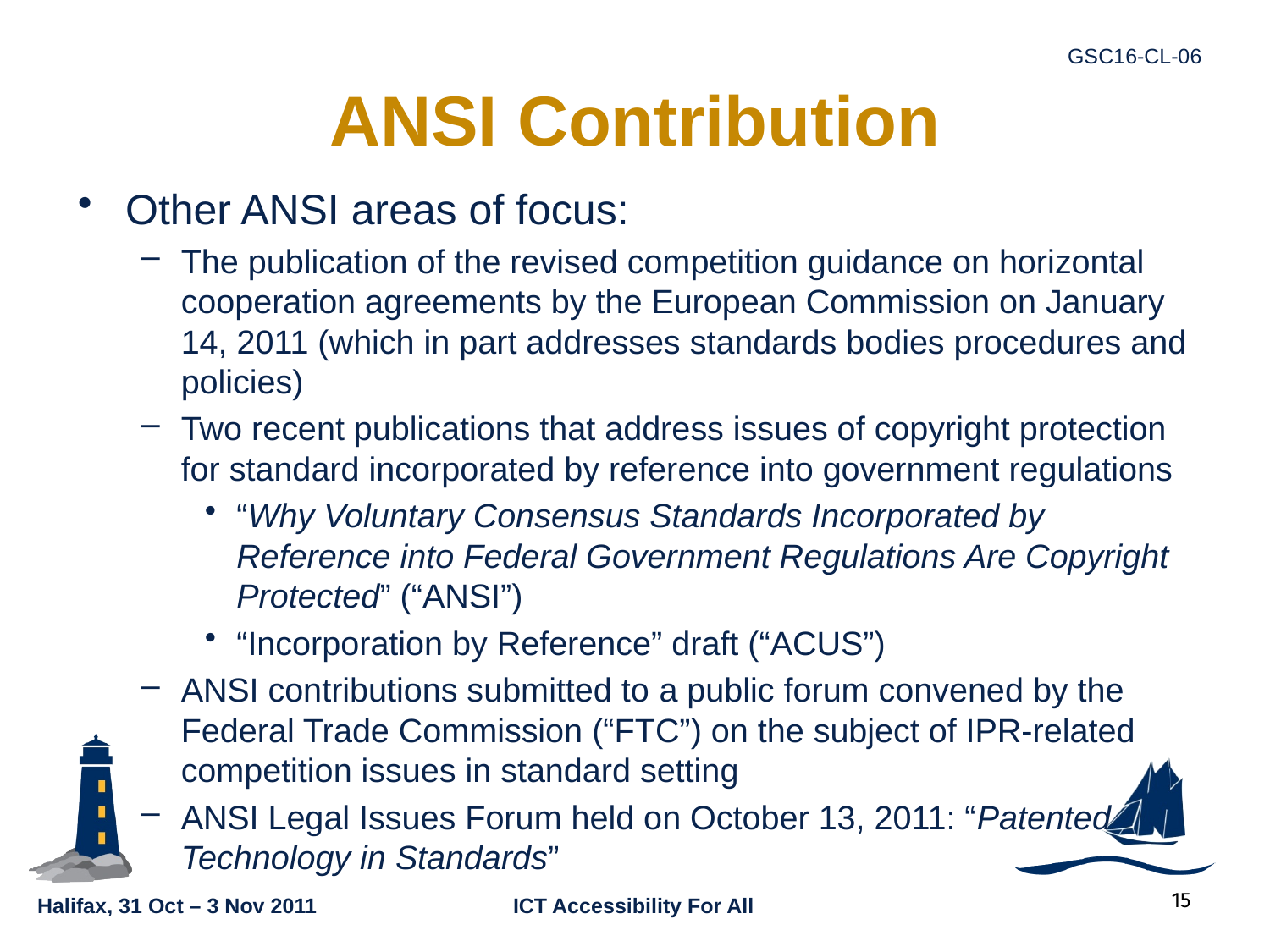

# ANSI Contribution
Other ANSI areas of focus:
The publication of the revised competition guidance on horizontal cooperation agreements by the European Commission on January 14, 2011 (which in part addresses standards bodies procedures and policies)
Two recent publications that address issues of copyright protection for standard incorporated by reference into government regulations
“Why Voluntary Consensus Standards Incorporated by Reference into Federal Government Regulations Are Copyright Protected” (“ANSI”)
“Incorporation by Reference” draft (“ACUS”)
ANSI contributions submitted to a public forum convened by the Federal Trade Commission (“FTC”) on the subject of IPR-related competition issues in standard setting
ANSI Legal Issues Forum held on October 13, 2011: “Patented Technology in Standards”
15